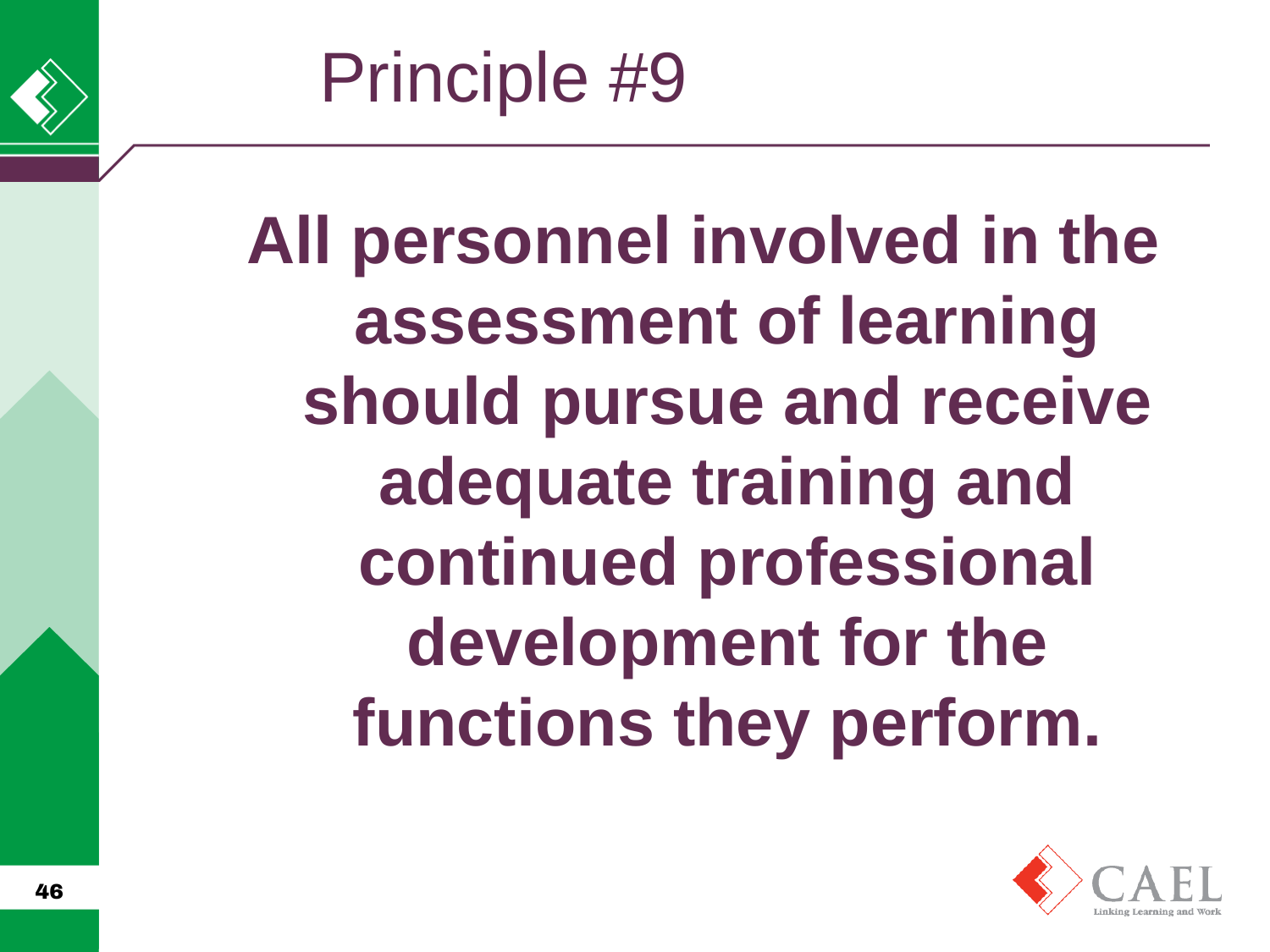

Principle #9
All personnel involved in the assessment of learning should pursue and receive adequate training and continued professional development for the functions they perform.
46